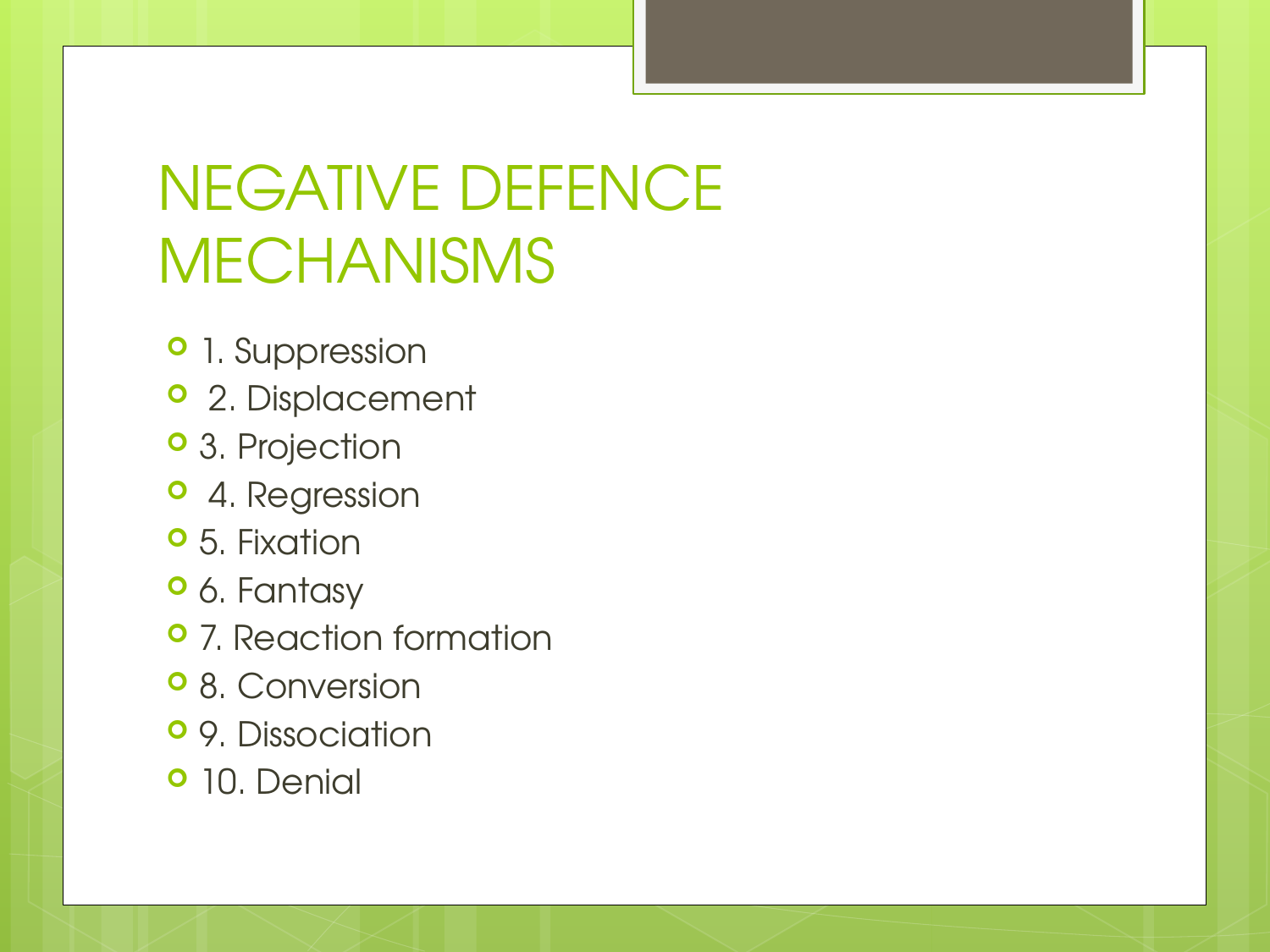

# NEGATIVE DEFENCE MECHANISMS
1. Suppression
 2. Displacement
3. Projection
 4. Regression
5. Fixation
6. Fantasy
7. Reaction formation
8. Conversion
9. Dissociation
10. Denial